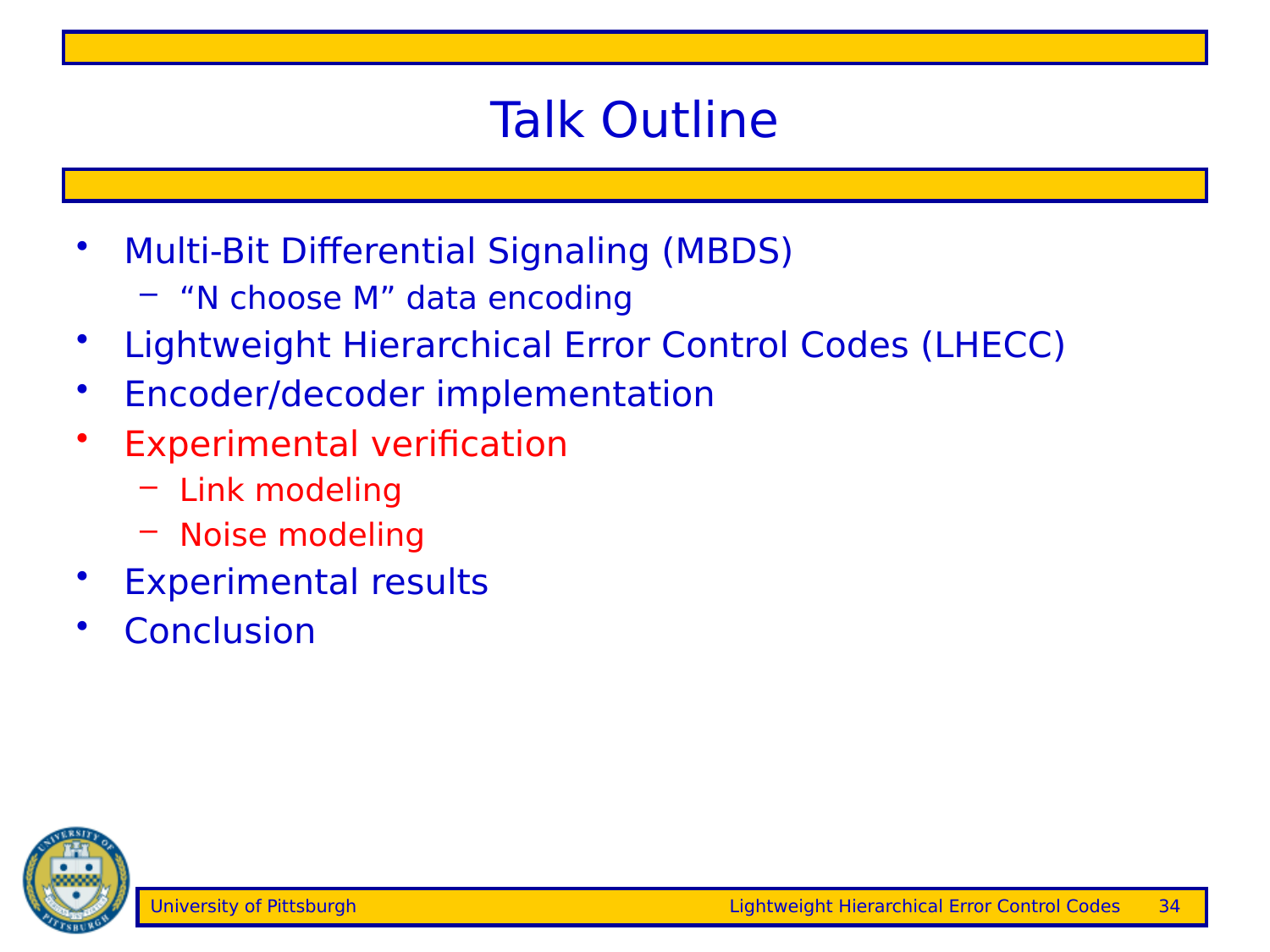

# Talk Outline
Multi-Bit Differential Signaling (MBDS)
“N choose M” data encoding
Lightweight Hierarchical Error Control Codes (LHECC)
Encoder/decoder implementation
Experimental verification
Link modeling
Noise modeling
Experimental results
Conclusion
University of Pittsburgh	Lightweight Hierarchical Error Control Codes	34